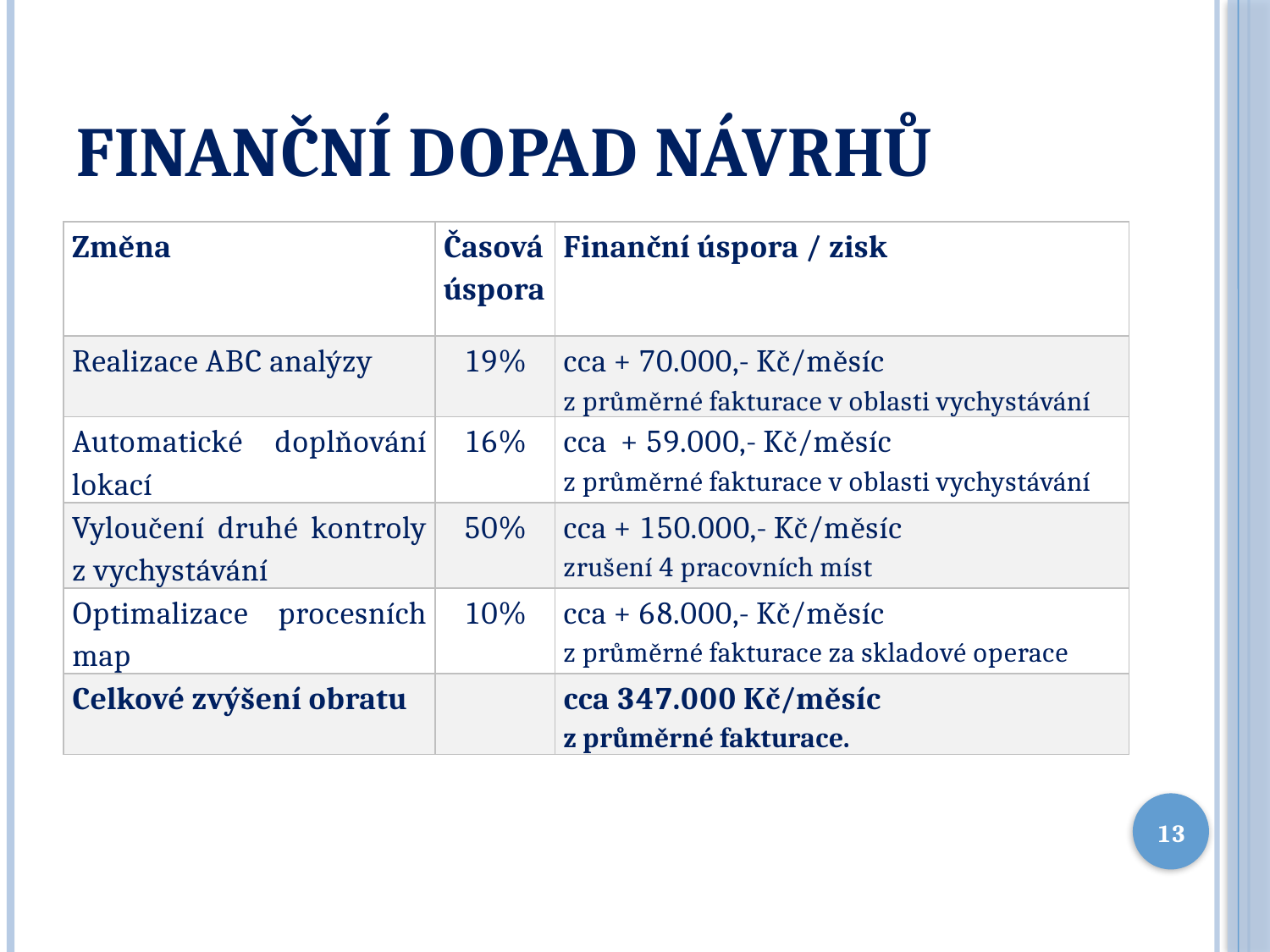

# Finanční dopad návrhů
| Změna | Časová úspora | Finanční úspora / zisk |
| --- | --- | --- |
| Realizace ABC analýzy | 19% | cca + 70.000,- Kč/měsíc z průměrné fakturace v oblasti vychystávání |
| Automatické doplňování lokací | 16% | cca + 59.000,- Kč/měsíc z průměrné fakturace v oblasti vychystávání |
| Vyloučení druhé kontroly z vychystávání | 50% | cca + 150.000,- Kč/měsíc zrušení 4 pracovních míst |
| Optimalizace procesních map | 10% | cca + 68.000,- Kč/měsíc z průměrné fakturace za skladové operace |
| Celkové zvýšení obratu |  | cca 347.000 Kč/měsíc z průměrné fakturace. |

13